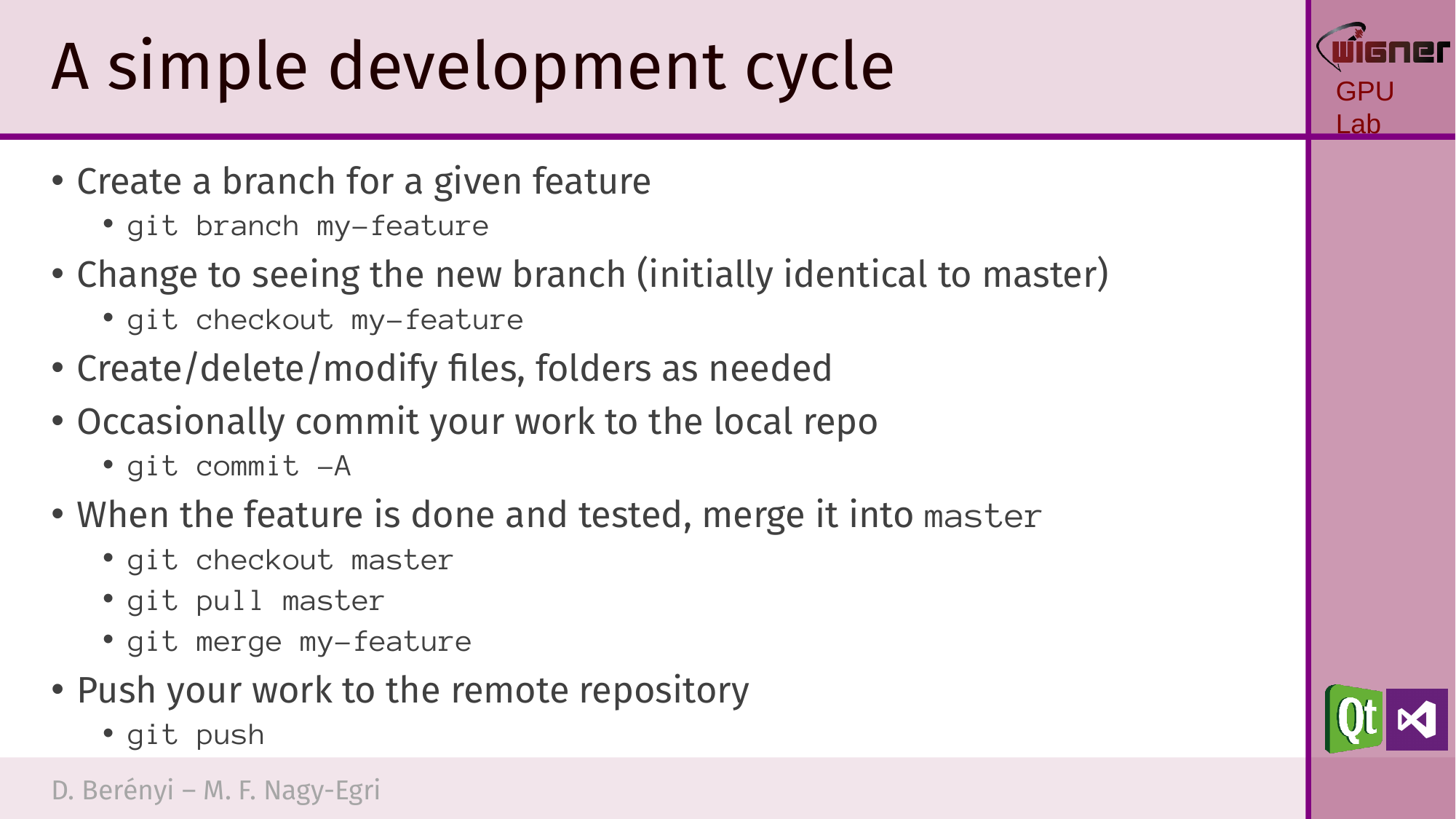

# A simple development cycle
Create a branch for a given feature
git branch my-feature
Change to seeing the new branch (initially identical to master)
git checkout my-feature
Create/delete/modify files, folders as needed
Occasionally commit your work to the local repo
git commit -A
When the feature is done and tested, merge it into master
git checkout master
git pull master
git merge my-feature
Push your work to the remote repository
git push